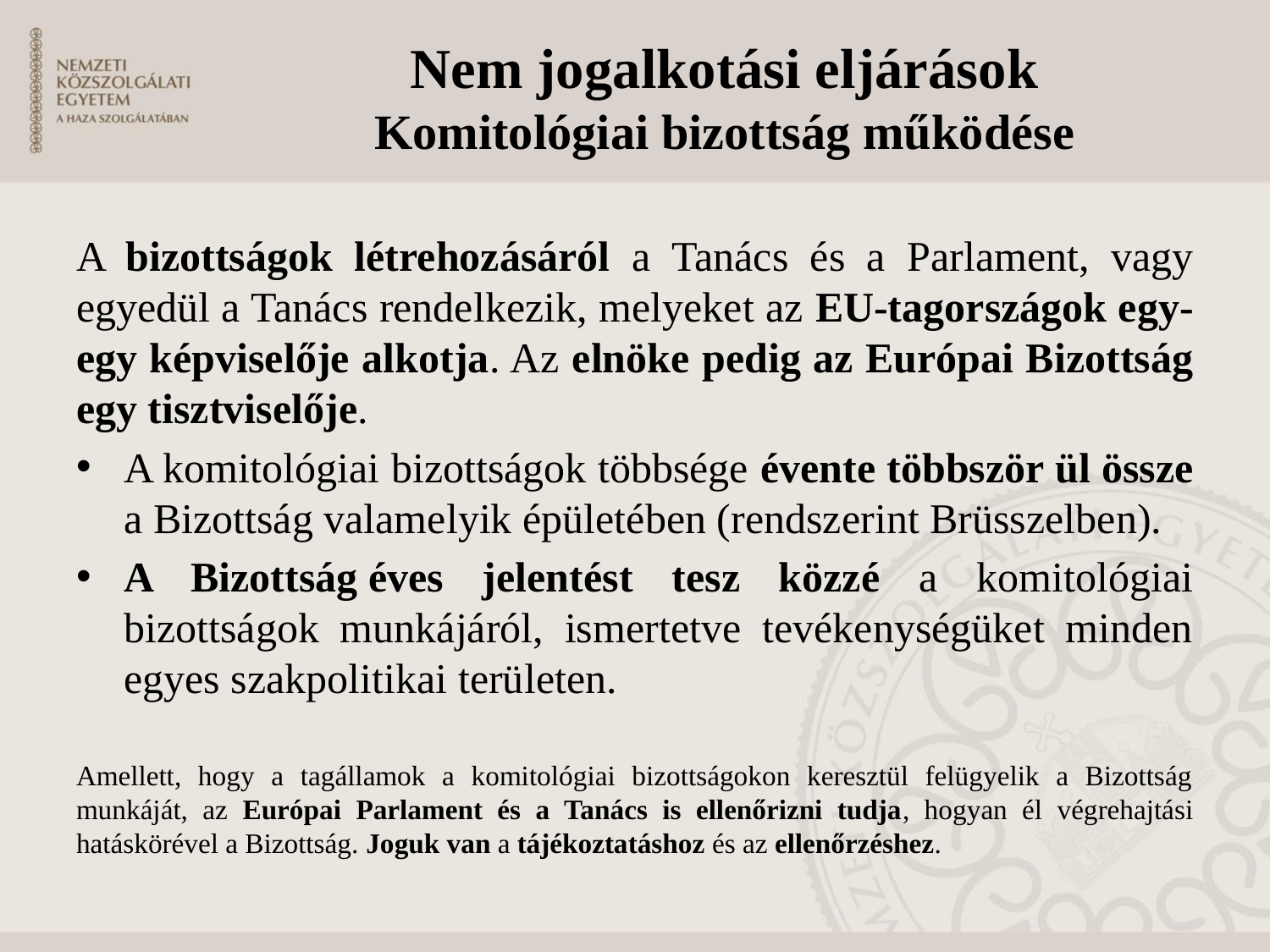

Nem jogalkotási eljárások
Komitológiai bizottság működése

A bizottságok létrehozásáról a Tanács és a Parlament, vagy egyedül a Tanács rendelkezik, melyeket az EU-tagországok egy-egy képviselője alkotja. Az elnöke pedig az Európai Bizottság egy tisztviselője.
A komitológiai bizottságok többsége évente többször ül össze a Bizottság valamelyik épületében (rendszerint Brüsszelben).
A Bizottság éves jelentést tesz közzé a komitológiai bizottságok munkájáról, ismertetve tevékenységüket minden egyes szakpolitikai területen.

Amellett, hogy a tagállamok a komitológiai bizottságokon keresztül felügyelik a Bizottság munkáját, az Európai Parlament és a Tanács is ellenőrizni tudja, hogyan él végrehajtási hatáskörével a Bizottság. Joguk van a tájékoztatáshoz és az ellenőrzéshez.